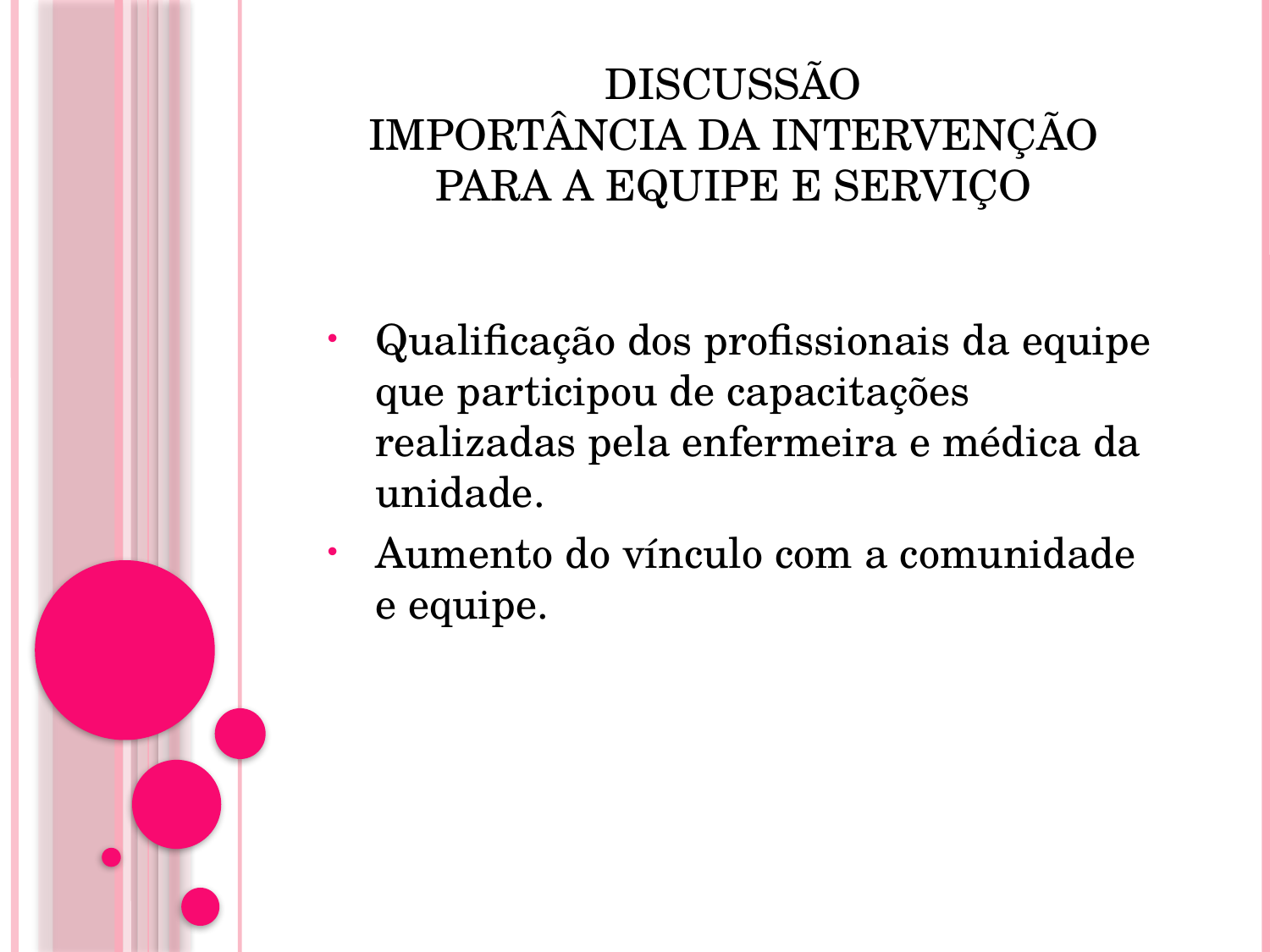

Discussão
Importância da intervenção para a equipe e serviço
Qualificação dos profissionais da equipe que participou de capacitações realizadas pela enfermeira e médica da unidade.
Aumento do vínculo com a comunidade e equipe.